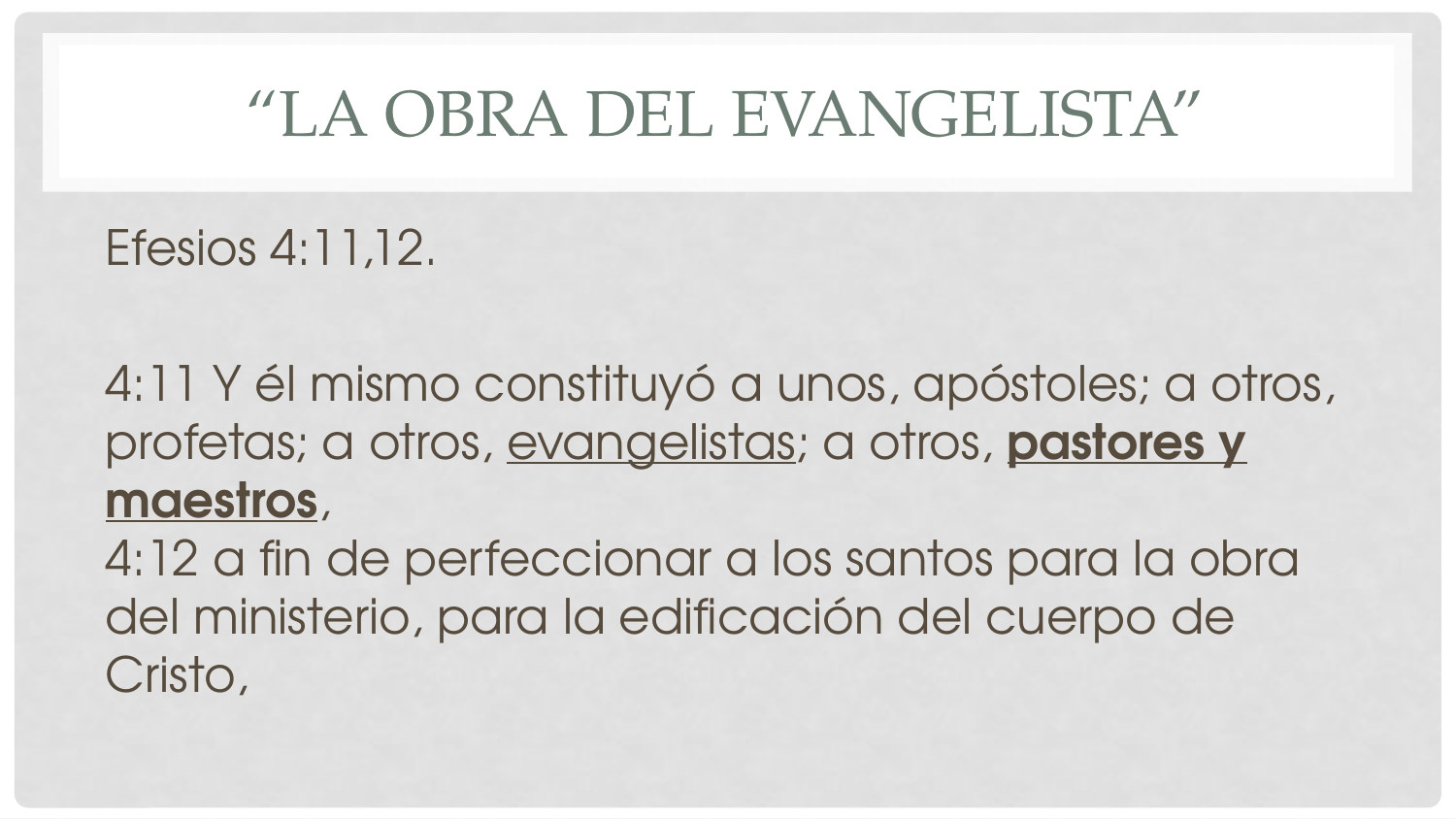

# “La obra del evangelista”
Efesios 4:11,12.

4:11 Y él mismo constituyó a unos, apóstoles; a otros, profetas; a otros, evangelistas; a otros, pastores y maestros, 
4:12 a fin de perfeccionar a los santos para la obra del ministerio, para la edificación del cuerpo de Cristo,